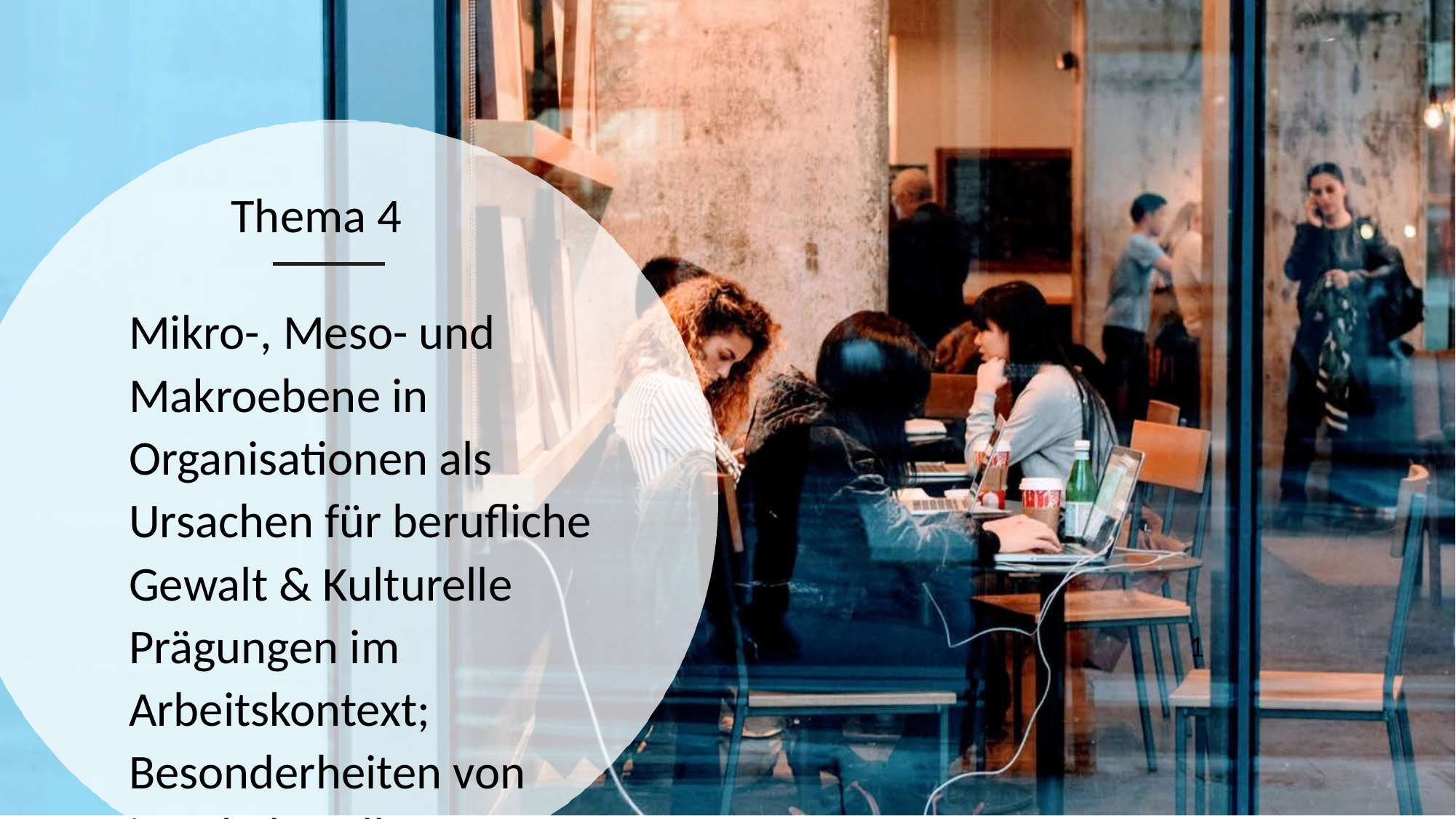

# Thema 4

Mikro-, Meso- und Makroebene in Organisationen als Ursachen für berufliche Gewalt & Kulturelle Prägungen im Arbeitskontext; Besonderheiten von interkulturellen Teams
1